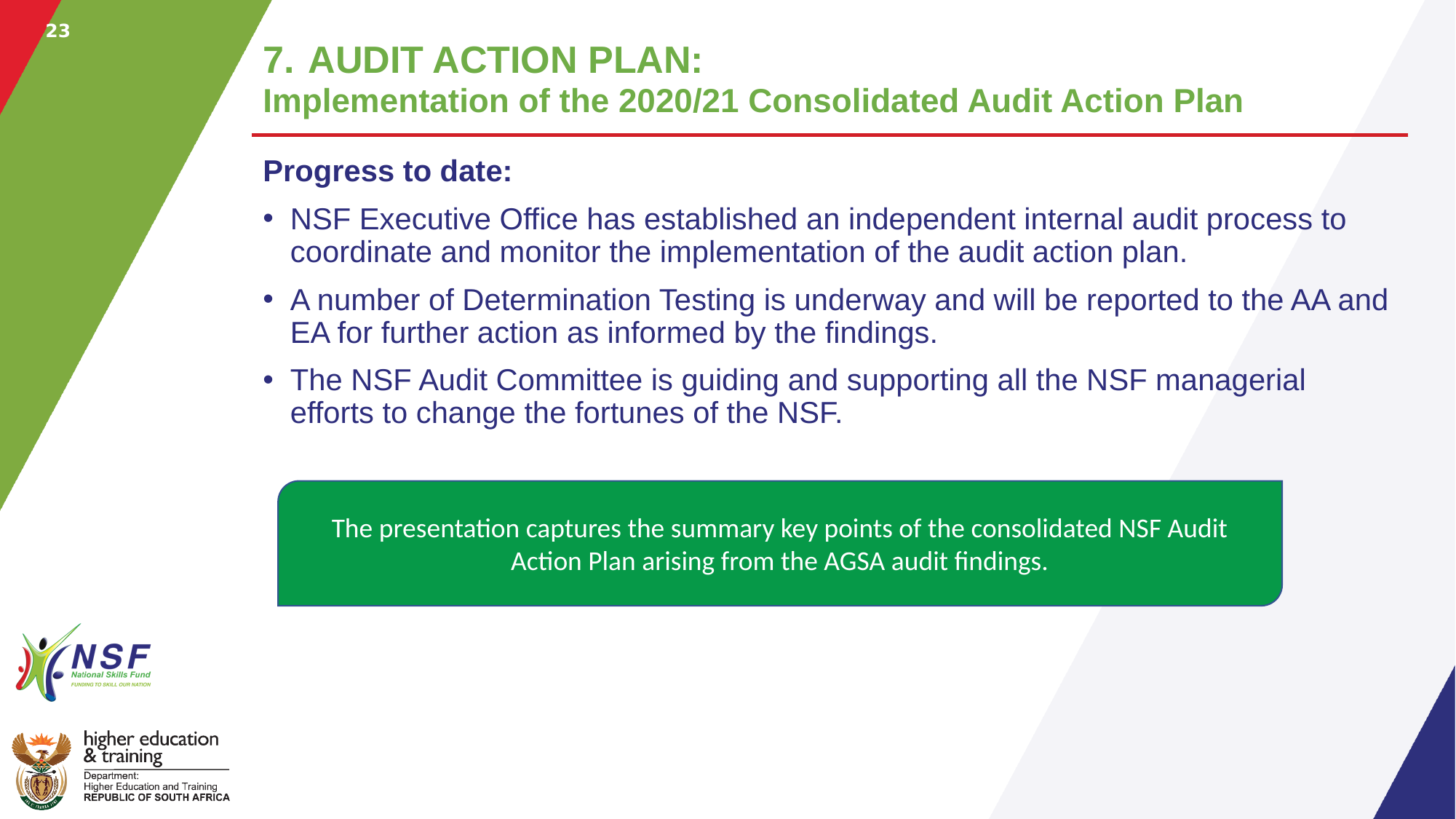

23
# 7. AUDIT ACTION PLAN: Implementation of the 2020/21 Consolidated Audit Action Plan
Progress to date:
NSF Executive Office has established an independent internal audit process to coordinate and monitor the implementation of the audit action plan.
A number of Determination Testing is underway and will be reported to the AA and EA for further action as informed by the findings.
The NSF Audit Committee is guiding and supporting all the NSF managerial efforts to change the fortunes of the NSF.

The presentation captures the summary key points of the consolidated NSF Audit Action Plan arising from the AGSA audit findings.